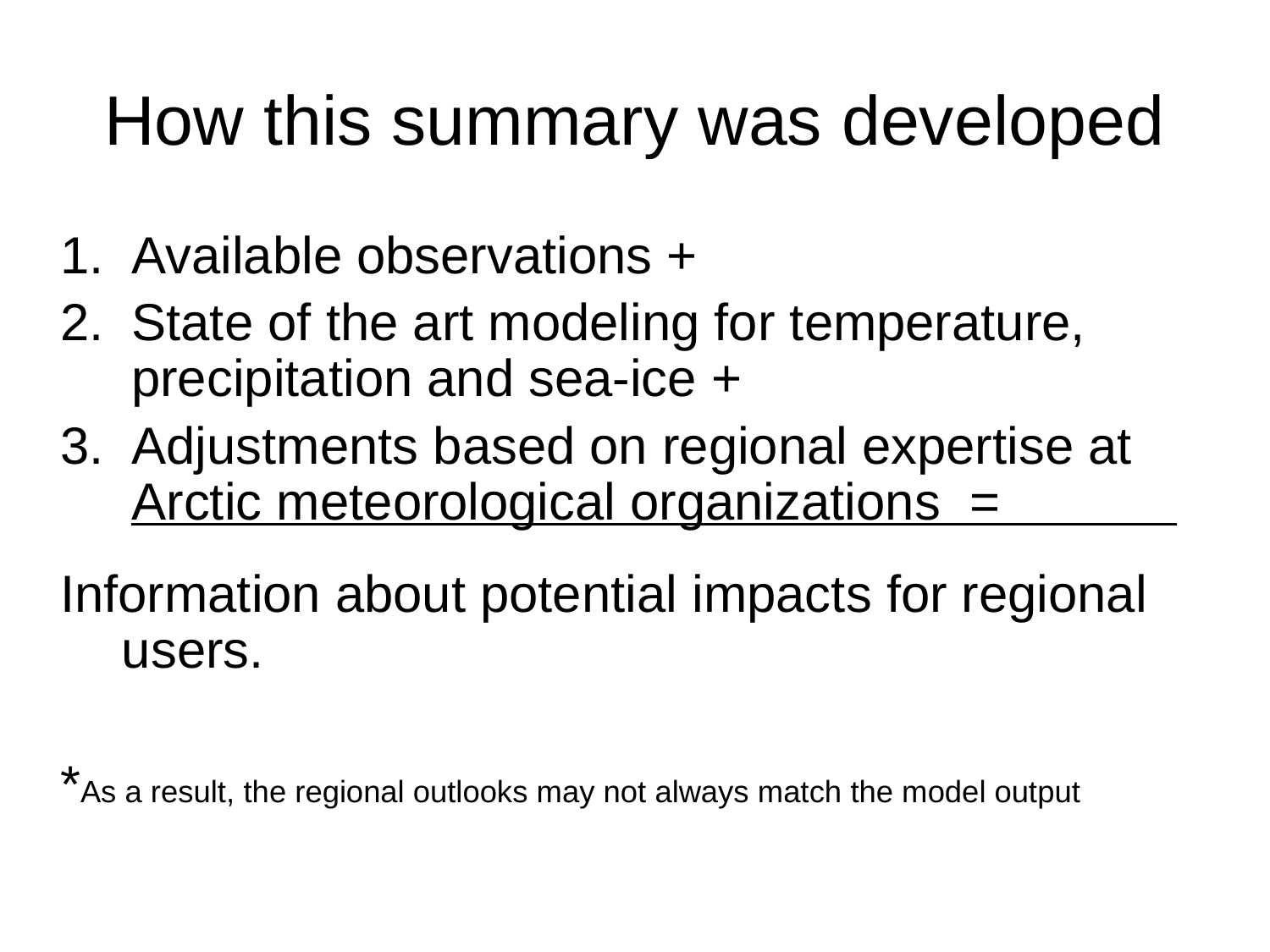

# How this summary was developed
Available observations +
State of the art modeling for temperature, precipitation and sea-ice +
Adjustments based on regional expertise at Arctic meteorological organizations  =

Information about potential impacts for regional users.

*As a result, the regional outlooks may not always match the model output